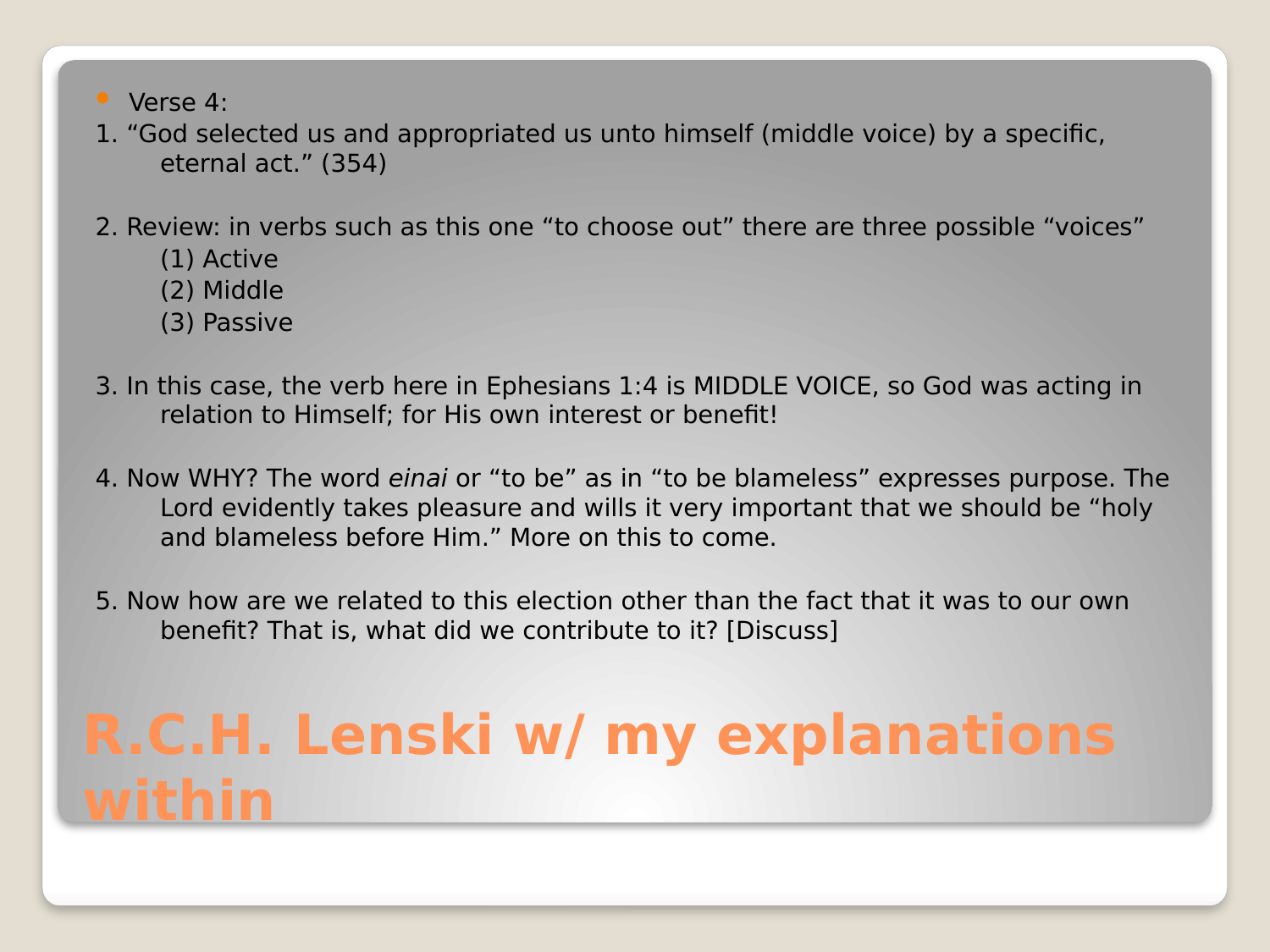

Verse 4:
1. “God selected us and appropriated us unto himself (middle voice) by a specific, eternal act.” (354)

2. Review: in verbs such as this one “to choose out” there are three possible “voices”
	(1) Active
	(2) Middle
	(3) Passive

3. In this case, the verb here in Ephesians 1:4 is MIDDLE VOICE, so God was acting in relation to Himself; for His own interest or benefit!

4. Now WHY? The word einai or “to be” as in “to be blameless” expresses purpose. The Lord evidently takes pleasure and wills it very important that we should be “holy and blameless before Him.” More on this to come.

5. Now how are we related to this election other than the fact that it was to our own benefit? That is, what did we contribute to it? [Discuss]
# R.C.H. Lenski w/ my explanations within